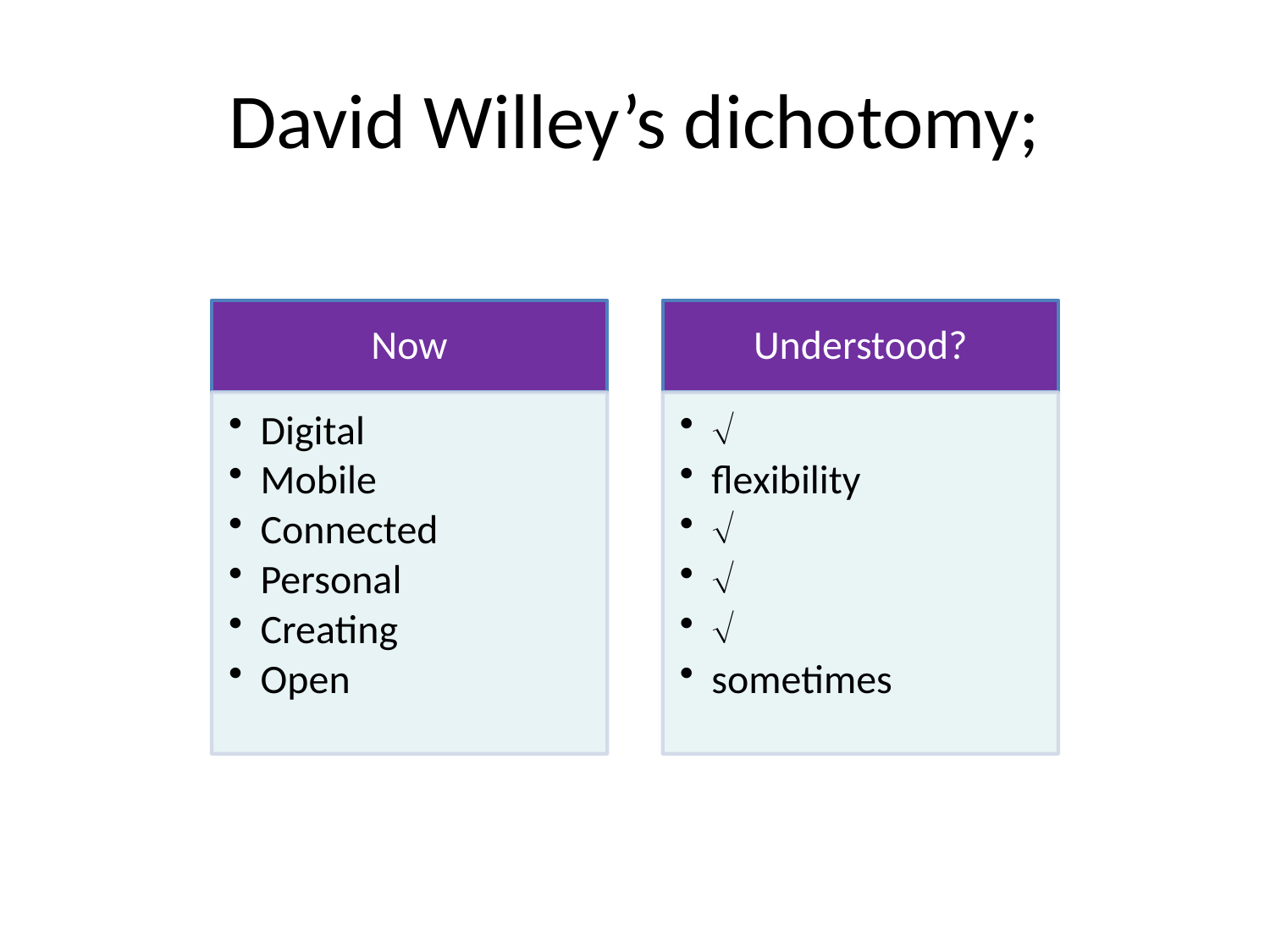

# David Willey’s dichotomy;
Now
Digital
Mobile
Connected
Personal
Creating
Open
Understood?
√
flexibility
√
√
√
sometimes